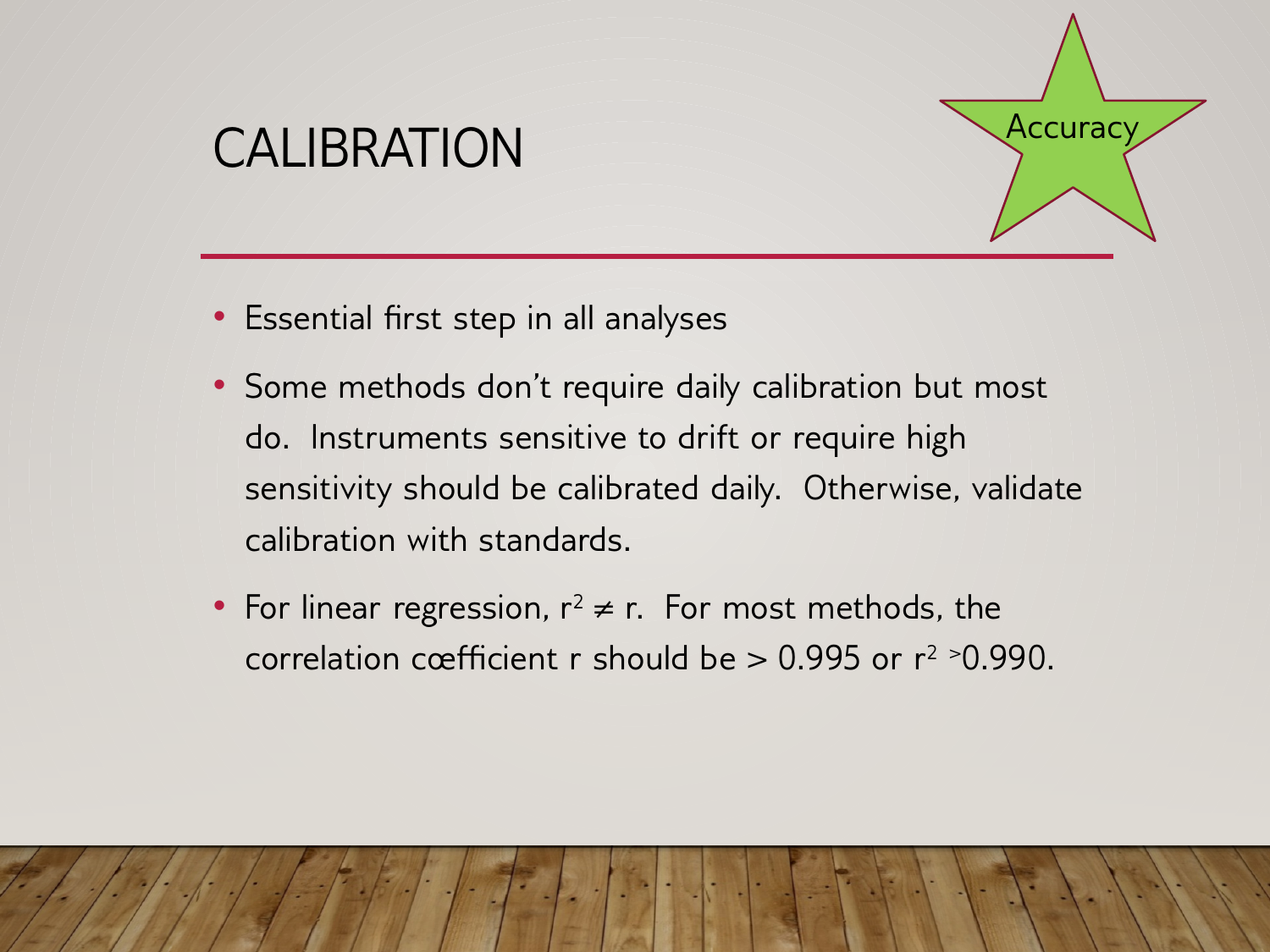

Accuracy
# calibration
Essential first step in all analyses
Some methods don’t require daily calibration but most do.  Instruments sensitive to drift or require high sensitivity should be calibrated daily.  Otherwise, validate calibration with standards.
For linear regression, r2 ≠ r.  For most methods, the correlation coefficient r should be > 0.995 or r2  >0.990.